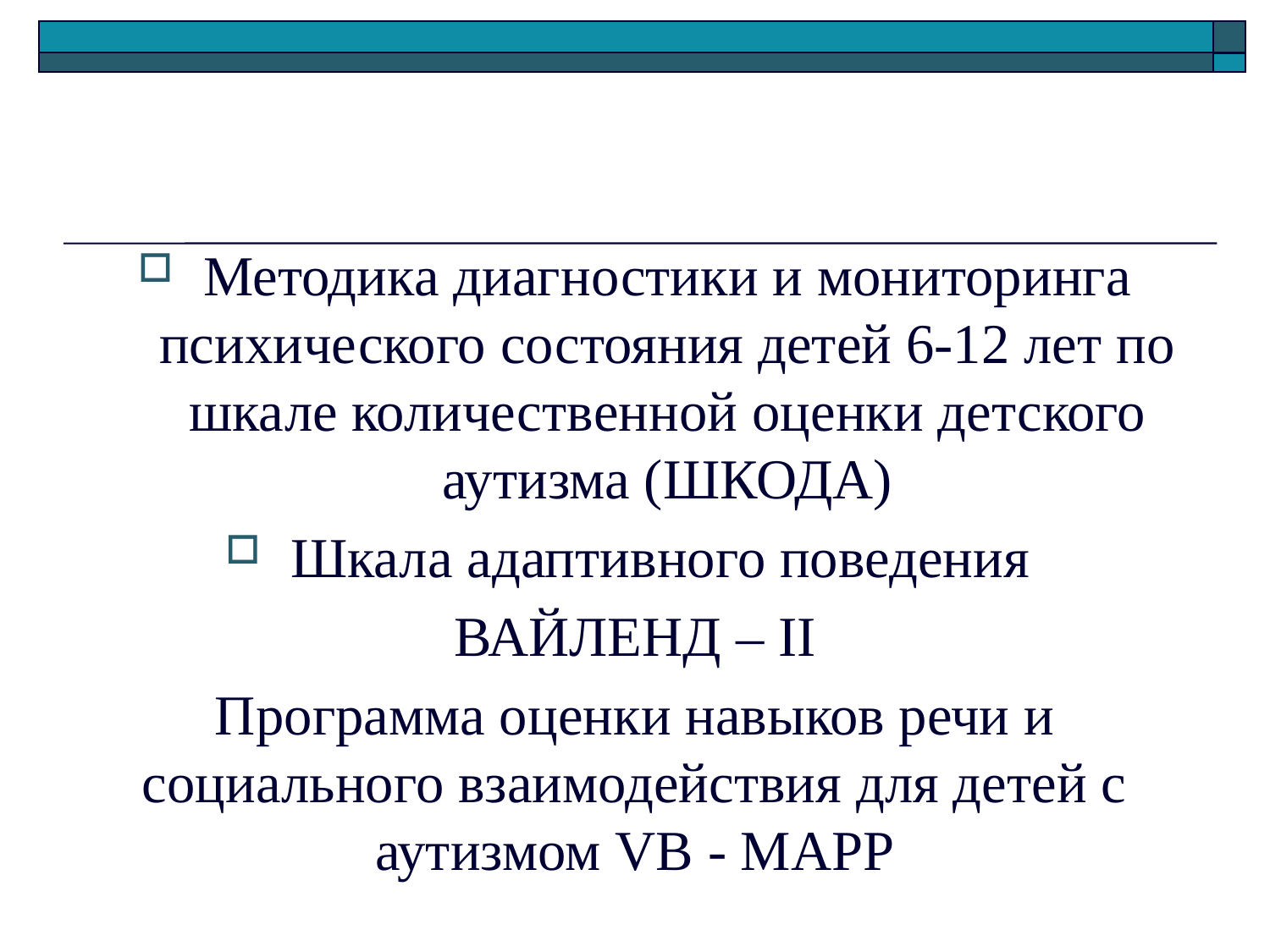

#
Методика диагностики и мониторинга психического состояния детей 6-12 лет по шкале количественной оценки детского аутизма (ШКОДА)
Шкала адаптивного поведения
ВАЙЛЕНД – II
Программа оценки навыков речи и социального взаимодействия для детей с аутизмом VB - MAPP